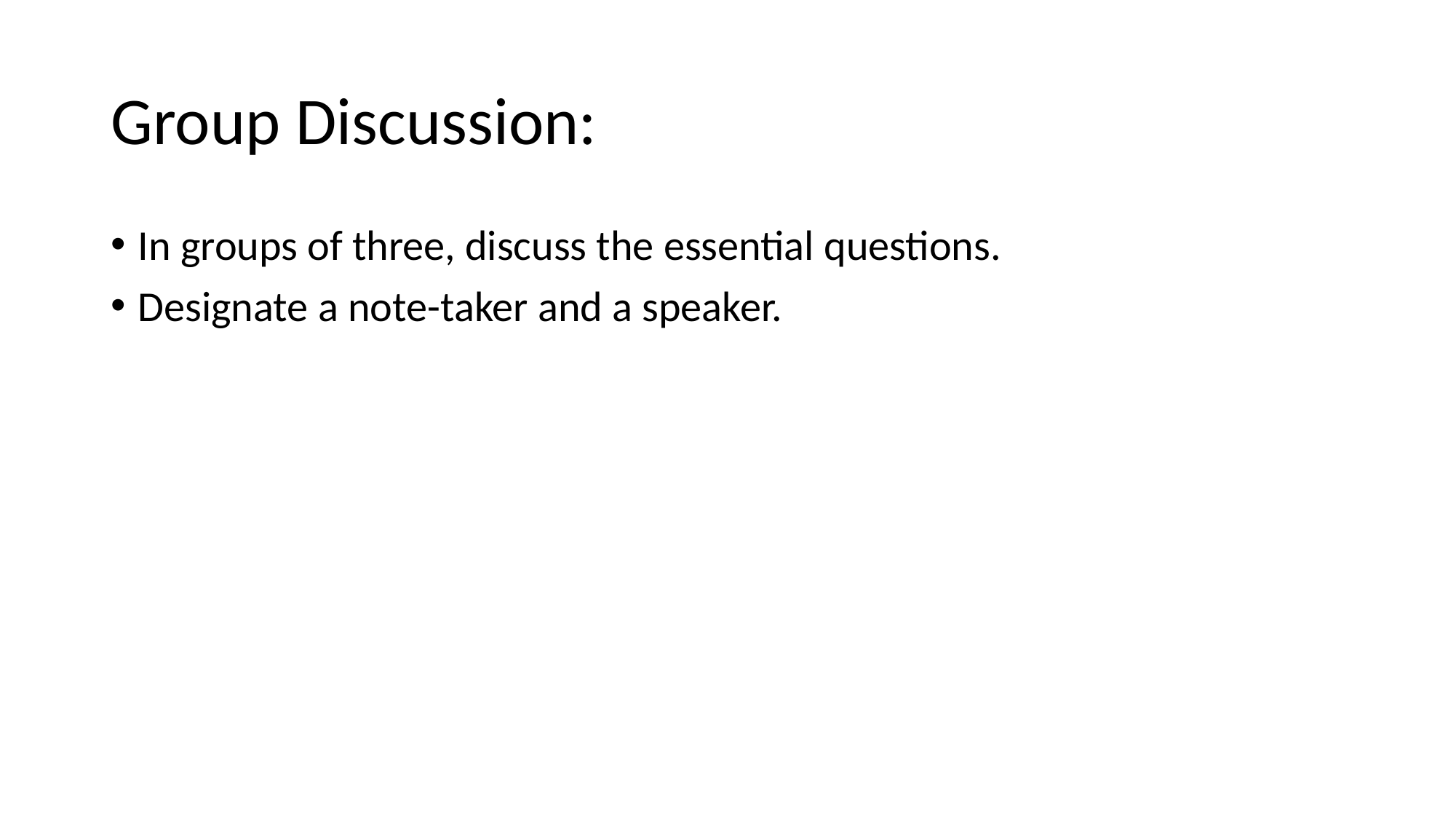

# Group Discussion:
In groups of three, discuss the essential questions.
Designate a note-taker and a speaker.